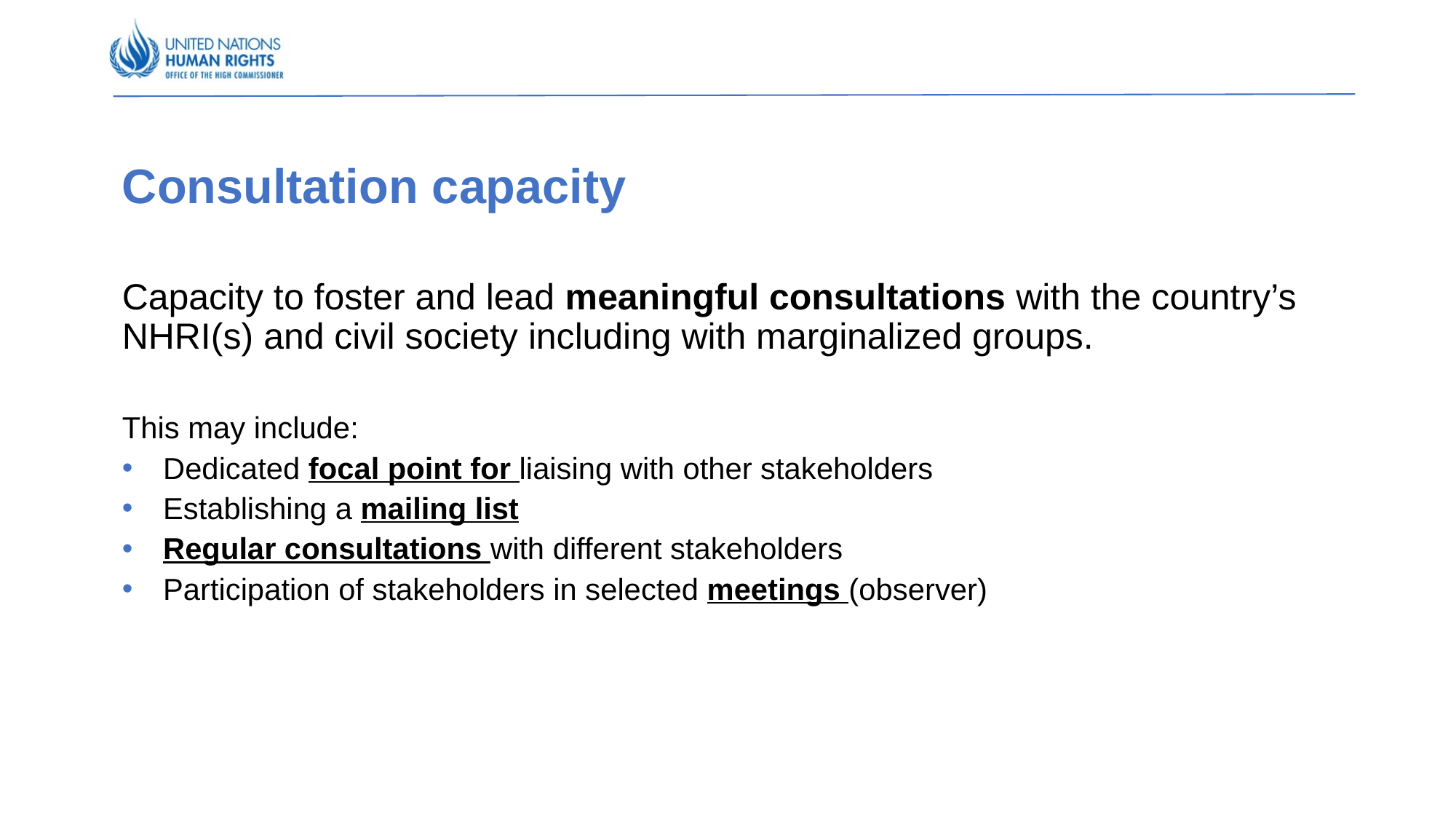

# Consultation capacity
Capacity to foster and lead meaningful consultations with the country’s NHRI(s) and civil society including with marginalized groups.

This may include:
Dedicated focal point for liaising with other stakeholders
Establishing a mailing list
Regular consultations with different stakeholders
Participation of stakeholders in selected meetings (observer)